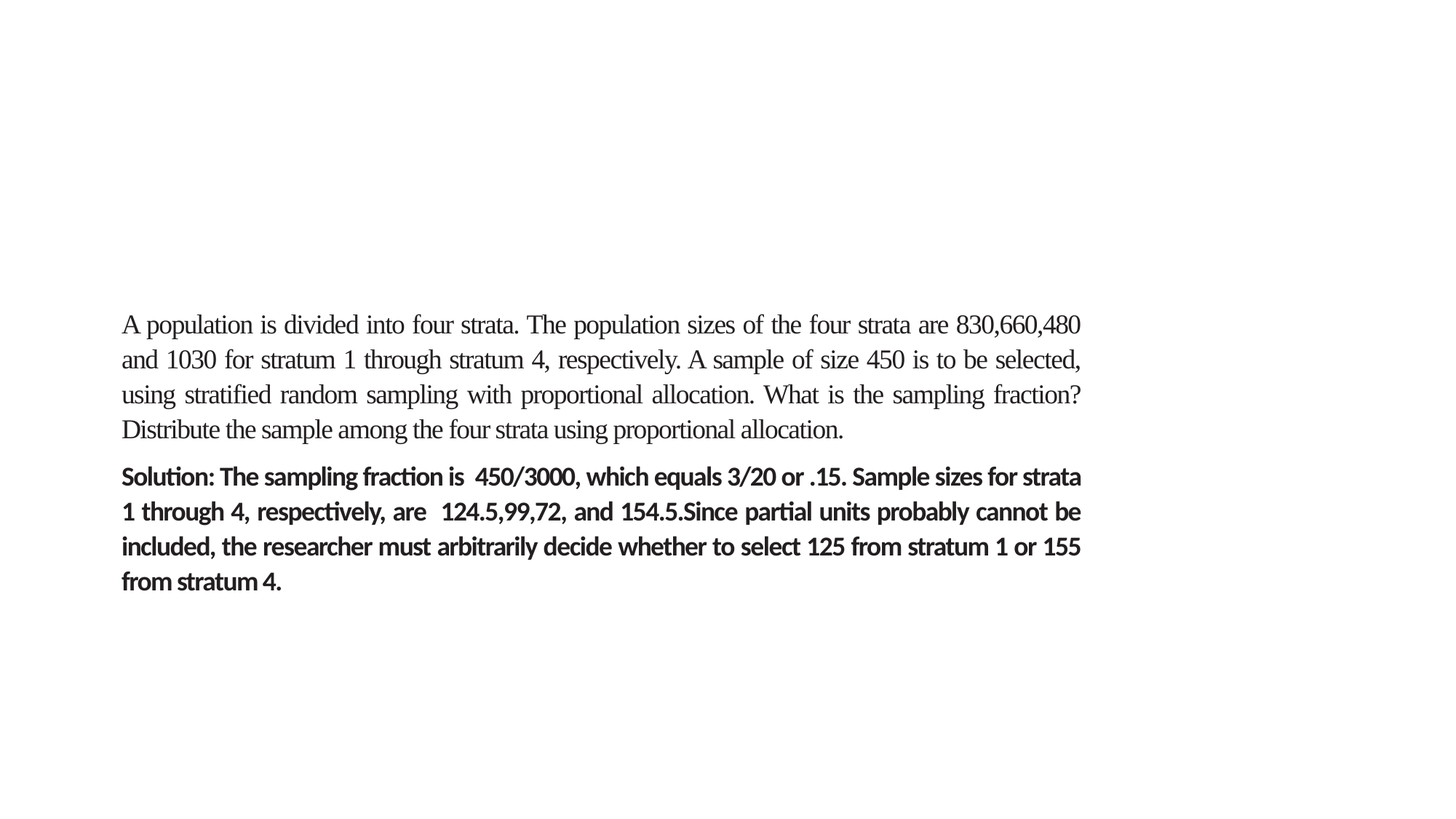

A population is divided into four strata. The population sizes of the four strata are 830,660,480 and 1030 for stratum 1 through stratum 4, respectively. A sample of size 450 is to be selected, using stratified random sampling with proportional allocation. What is the sampling fraction? Distribute the sample among the four strata using proportional allocation.
Solution: The sampling fraction is  450/3000, which equals 3/20 or .15. Sample sizes for strata 1 through 4, respectively, are  124.5,99,72, and 154.5.Since partial units probably cannot be included, the researcher must arbitrarily decide whether to select 125 from stratum 1 or 155 from stratum 4.